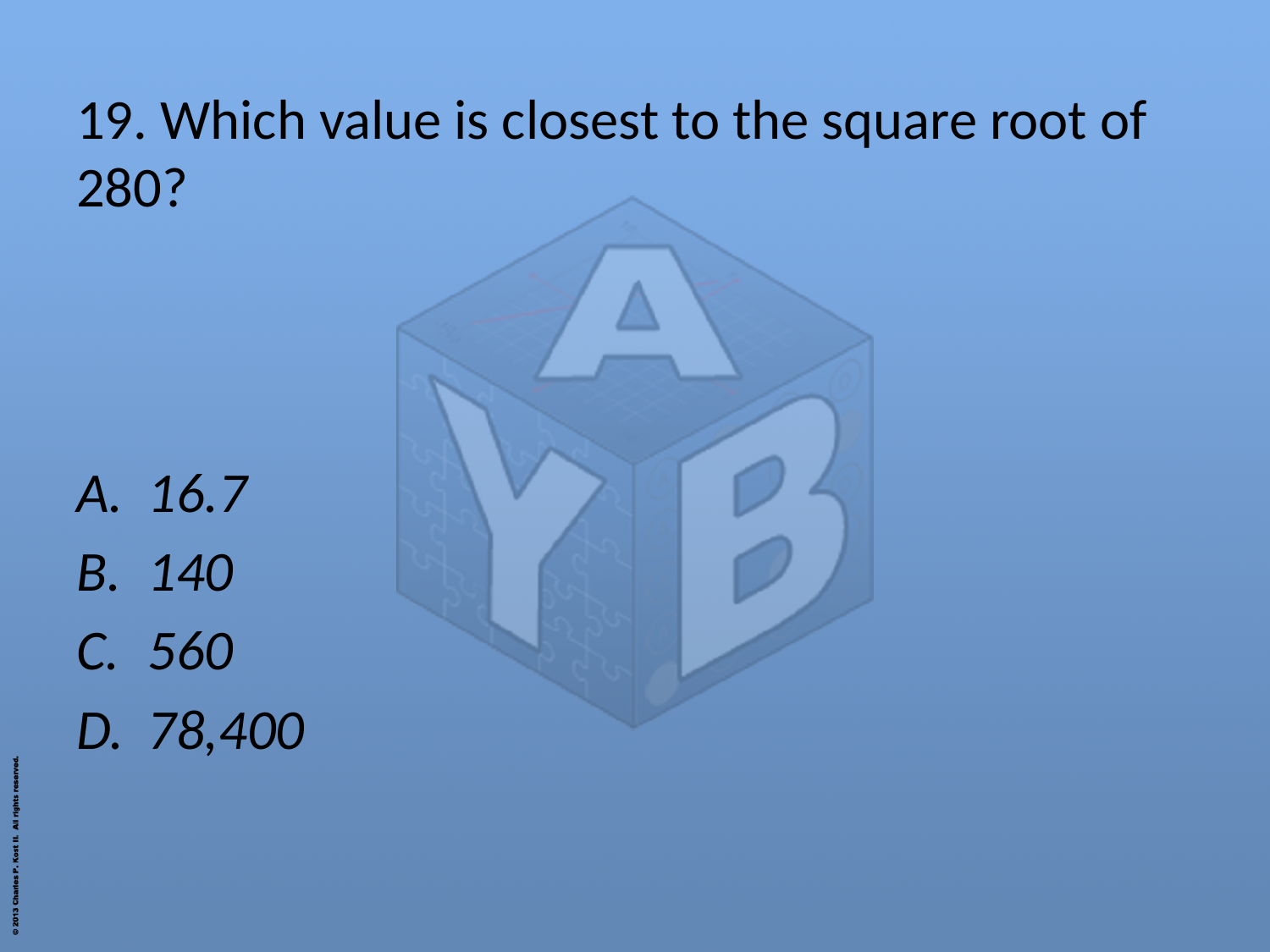

19. Which value is closest to the square root of 280?

16.7
140
560
78,400